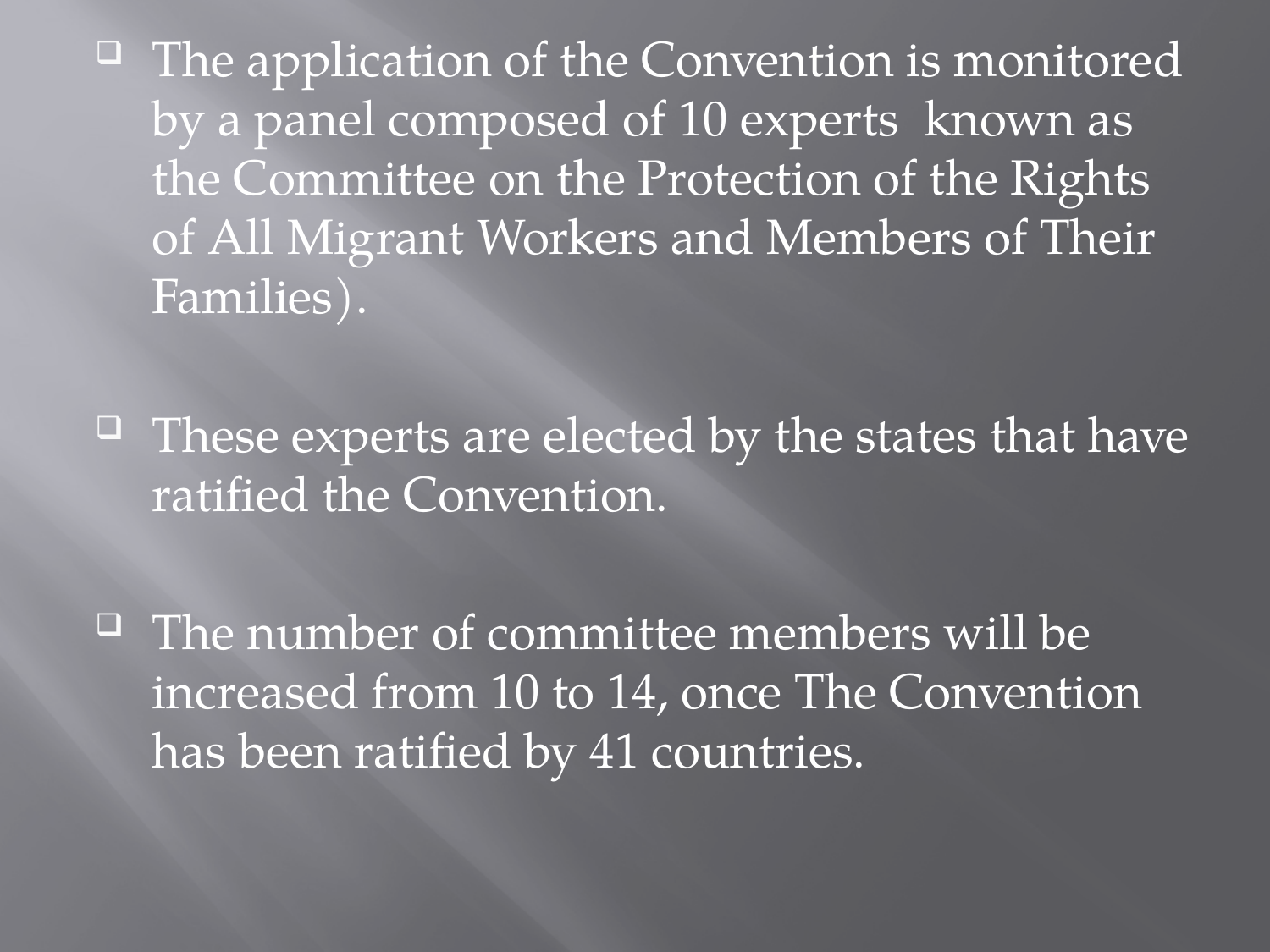

The application of the Convention is monitored by a panel composed of 10 experts  known as the Committee on the Protection of the Rights of All Migrant Workers and Members of Their Families).

These experts are elected by the states that have ratified the Convention.

The number of committee members will be increased from 10 to 14, once The Convention has been ratified by 41 countries.